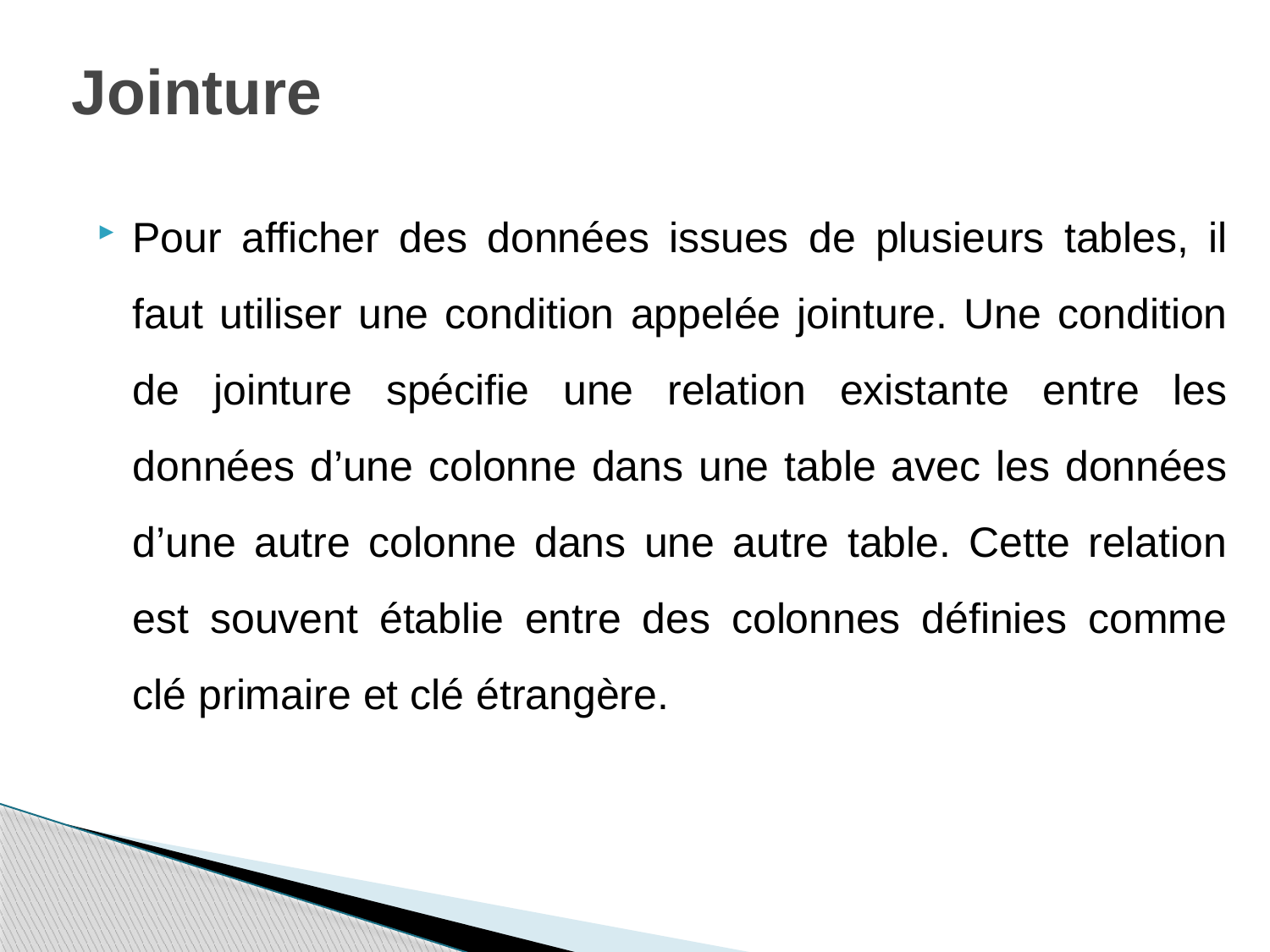

# Jointure
Pour afficher des données issues de plusieurs tables, il faut utiliser une condition appelée jointure. Une condition de jointure spécifie une relation existante entre les données d’une colonne dans une table avec les données d’une autre colonne dans une autre table. Cette relation est souvent établie entre des colonnes définies comme clé primaire et clé étrangère.